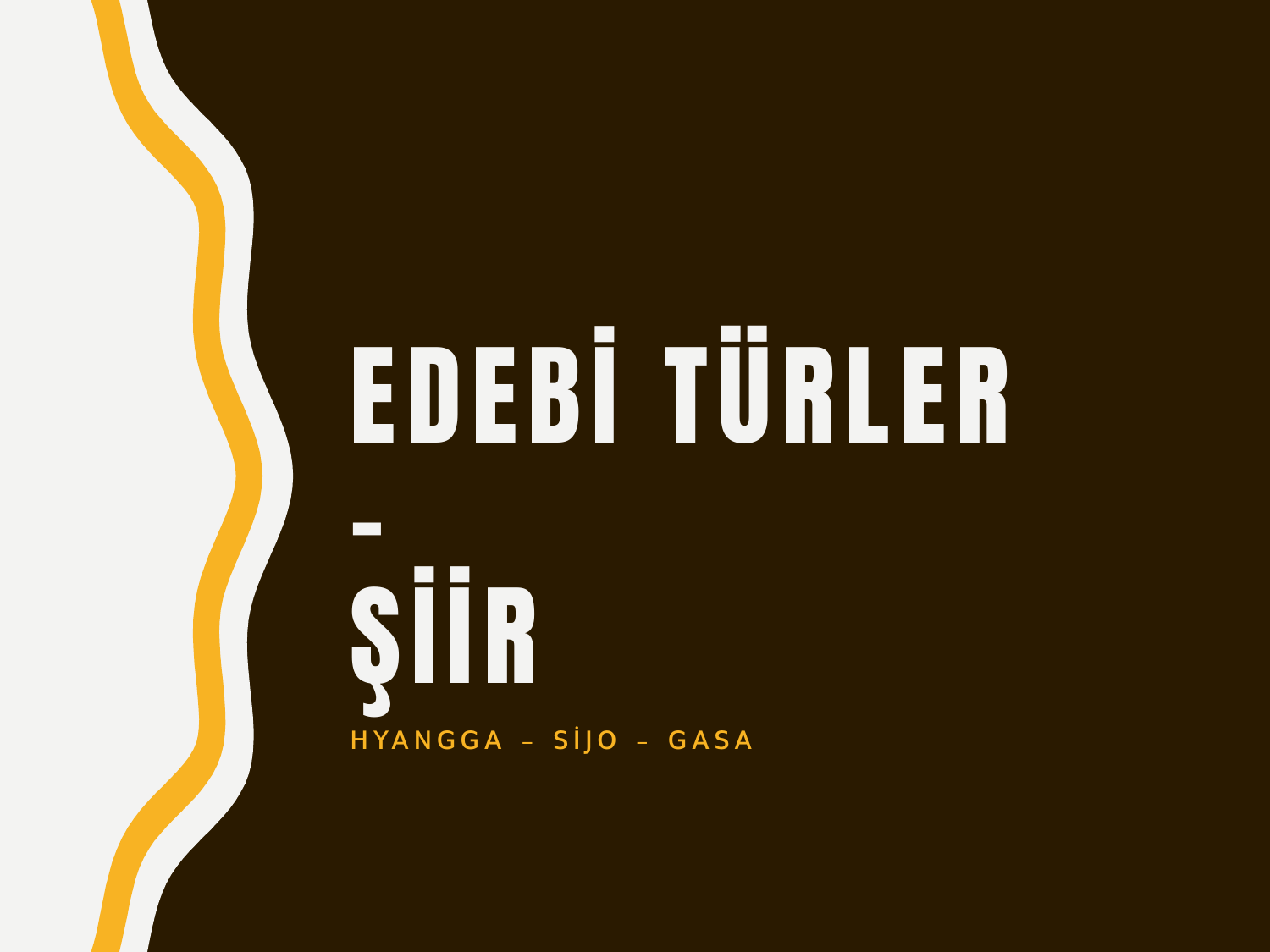

# Edebi türler - şiir
Hyangga – sijo – gasa